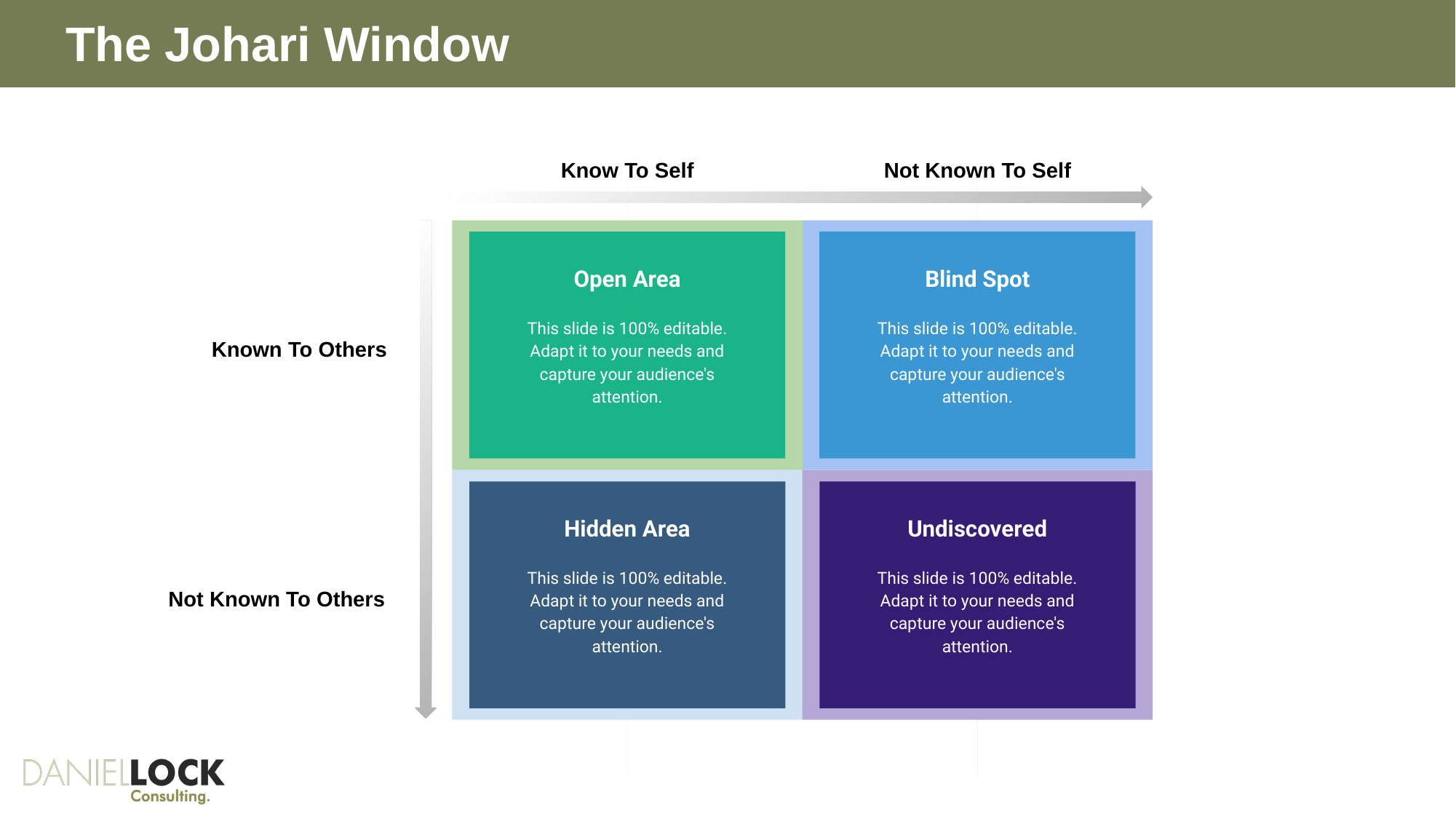

# The Johari Window

Know To Self
Not Known To Self

Open Area

This slide is 100% editable. Adapt it to your needs and capture your audience's attention.
Blind Spot

This slide is 100% editable. Adapt it to your needs and capture your audience's attention.
Known To Others

Hidden Area

This slide is 100% editable. Adapt it to your needs and capture your audience's attention.
Undiscovered

This slide is 100% editable. Adapt it to your needs and capture your audience's attention.
Not Known To Others